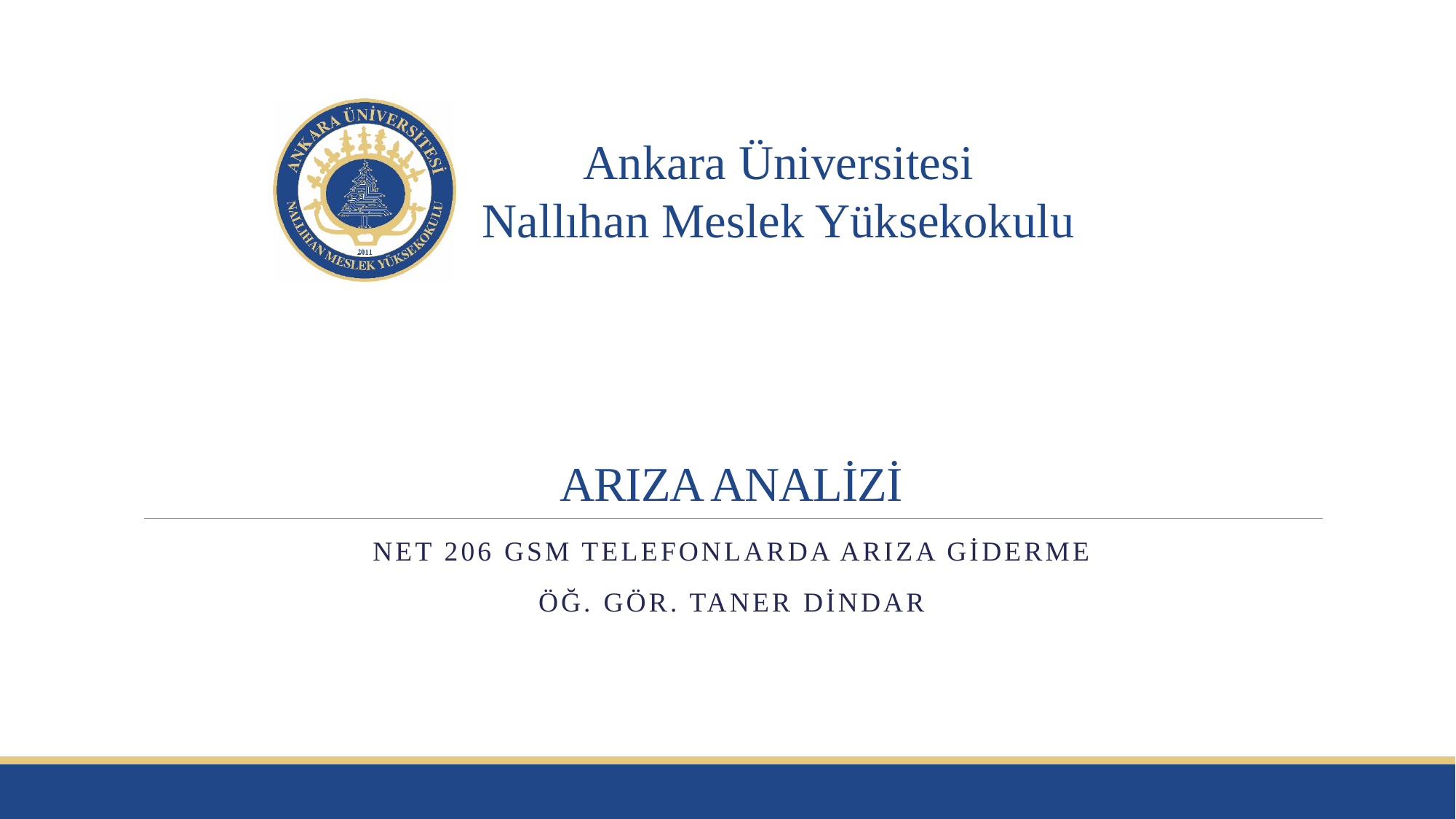

# ARIZA ANALİZİ
NET 206 GSM TELEFONLARDA ARIZA GİDERME
Öğ. Gör. Taner DİNDAR